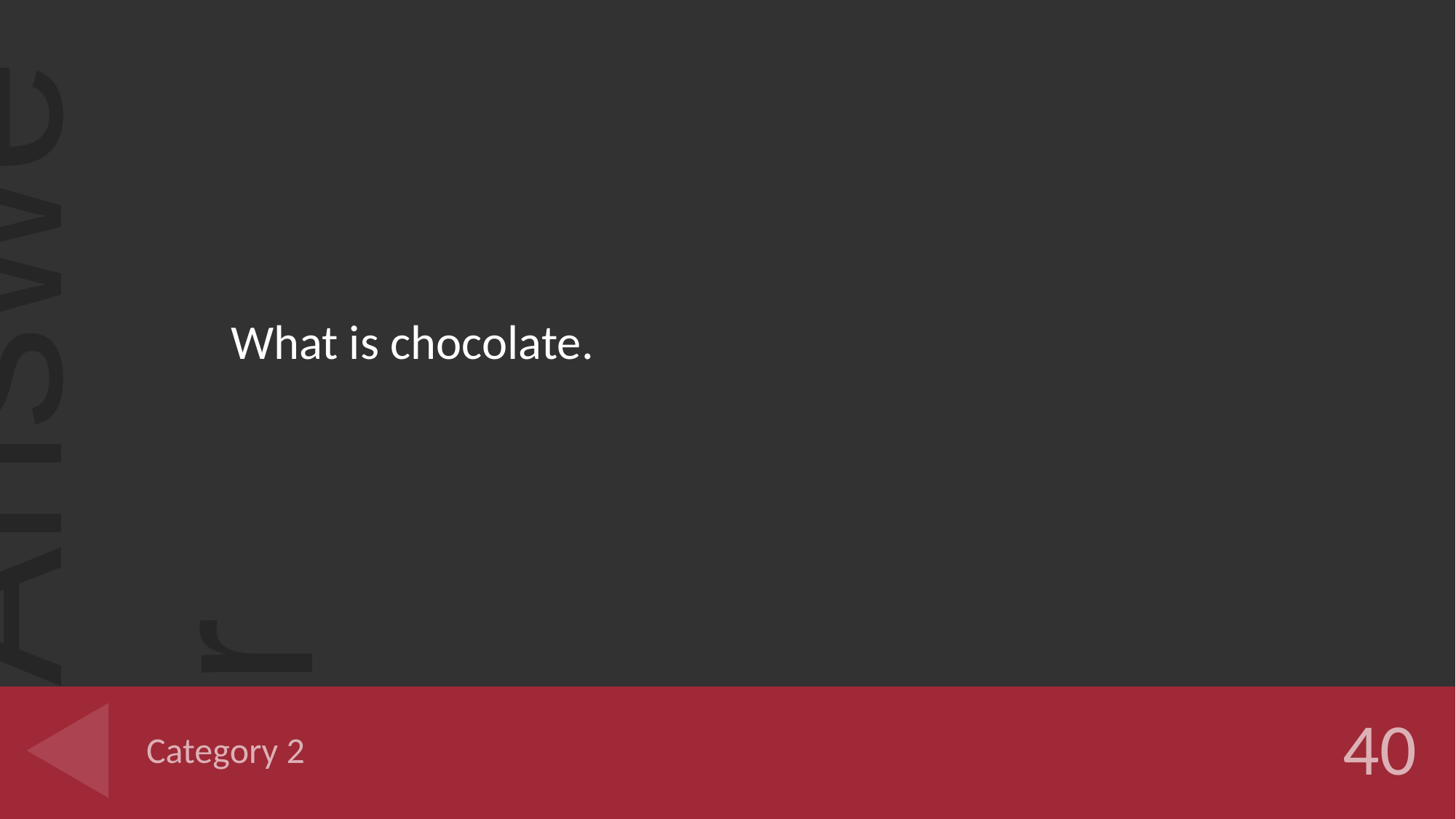

What is chocolate.
# Category 2
40